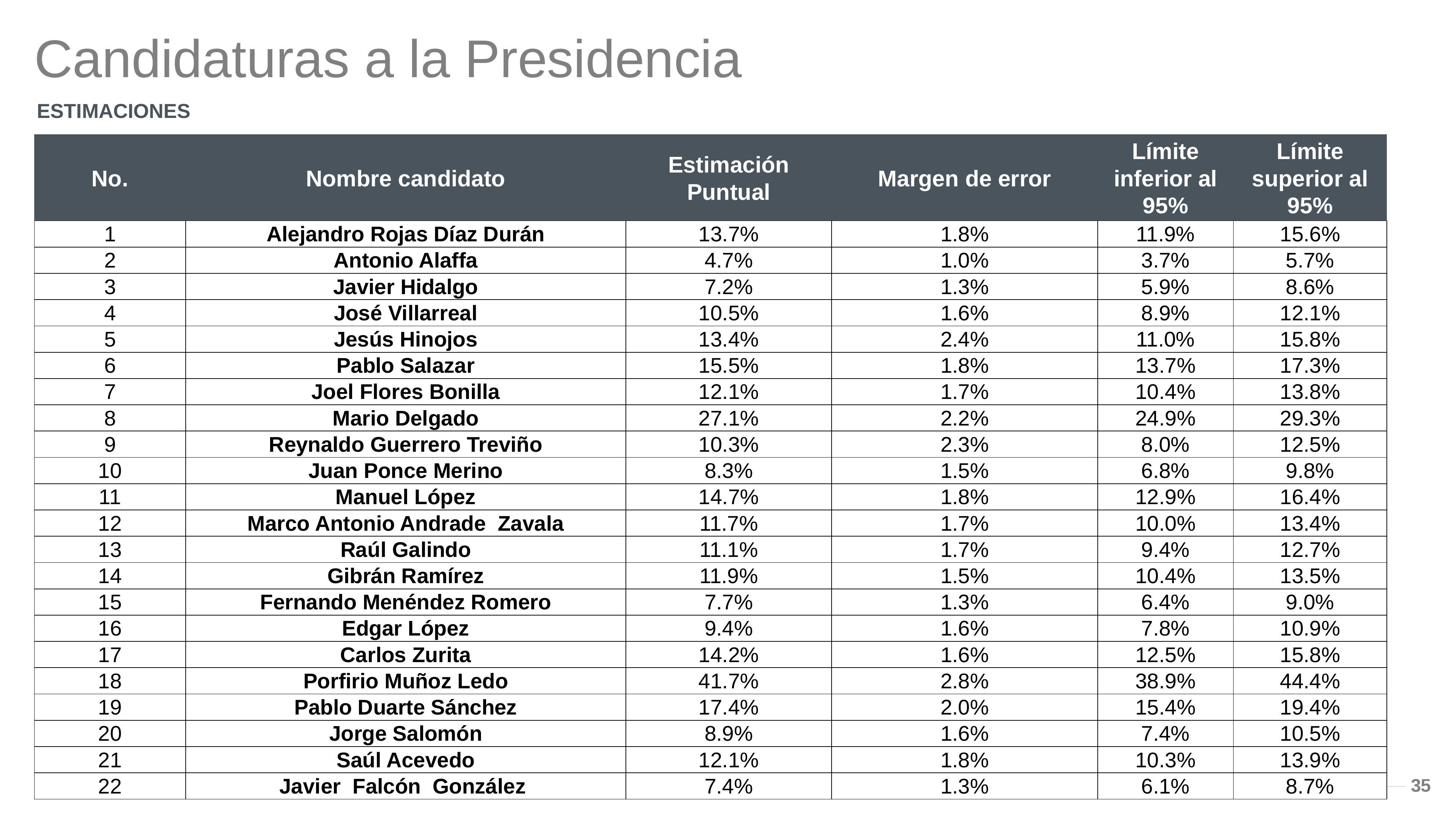

Candidaturas a la Presidencia
ESTIMACIONES
| No. | Nombre candidato | Estimación Puntual | Margen de error | Límite inferior al 95% | Límite superior al 95% |
| --- | --- | --- | --- | --- | --- |
| 1 | Alejandro Rojas Díaz Durán | 13.7% | 1.8% | 11.9% | 15.6% |
| 2 | Antonio Alaffa | 4.7% | 1.0% | 3.7% | 5.7% |
| 3 | Javier Hidalgo | 7.2% | 1.3% | 5.9% | 8.6% |
| 4 | José Villarreal | 10.5% | 1.6% | 8.9% | 12.1% |
| 5 | Jesús Hinojos | 13.4% | 2.4% | 11.0% | 15.8% |
| 6 | Pablo Salazar | 15.5% | 1.8% | 13.7% | 17.3% |
| 7 | Joel Flores Bonilla | 12.1% | 1.7% | 10.4% | 13.8% |
| 8 | Mario Delgado | 27.1% | 2.2% | 24.9% | 29.3% |
| 9 | Reynaldo Guerrero Treviño | 10.3% | 2.3% | 8.0% | 12.5% |
| 10 | Juan Ponce Merino | 8.3% | 1.5% | 6.8% | 9.8% |
| 11 | Manuel López | 14.7% | 1.8% | 12.9% | 16.4% |
| 12 | Marco Antonio Andrade Zavala | 11.7% | 1.7% | 10.0% | 13.4% |
| 13 | Raúl Galindo | 11.1% | 1.7% | 9.4% | 12.7% |
| 14 | Gibrán Ramírez | 11.9% | 1.5% | 10.4% | 13.5% |
| 15 | Fernando Menéndez Romero | 7.7% | 1.3% | 6.4% | 9.0% |
| 16 | Edgar López | 9.4% | 1.6% | 7.8% | 10.9% |
| 17 | Carlos Zurita | 14.2% | 1.6% | 12.5% | 15.8% |
| 18 | Porfirio Muñoz Ledo | 41.7% | 2.8% | 38.9% | 44.4% |
| 19 | Pablo Duarte Sánchez | 17.4% | 2.0% | 15.4% | 19.4% |
| 20 | Jorge Salomón | 8.9% | 1.6% | 7.4% | 10.5% |
| 21 | Saúl Acevedo | 12.1% | 1.8% | 10.3% | 13.9% |
| 22 | Javier Falcón González | 7.4% | 1.3% | 6.1% | 8.7% |
35